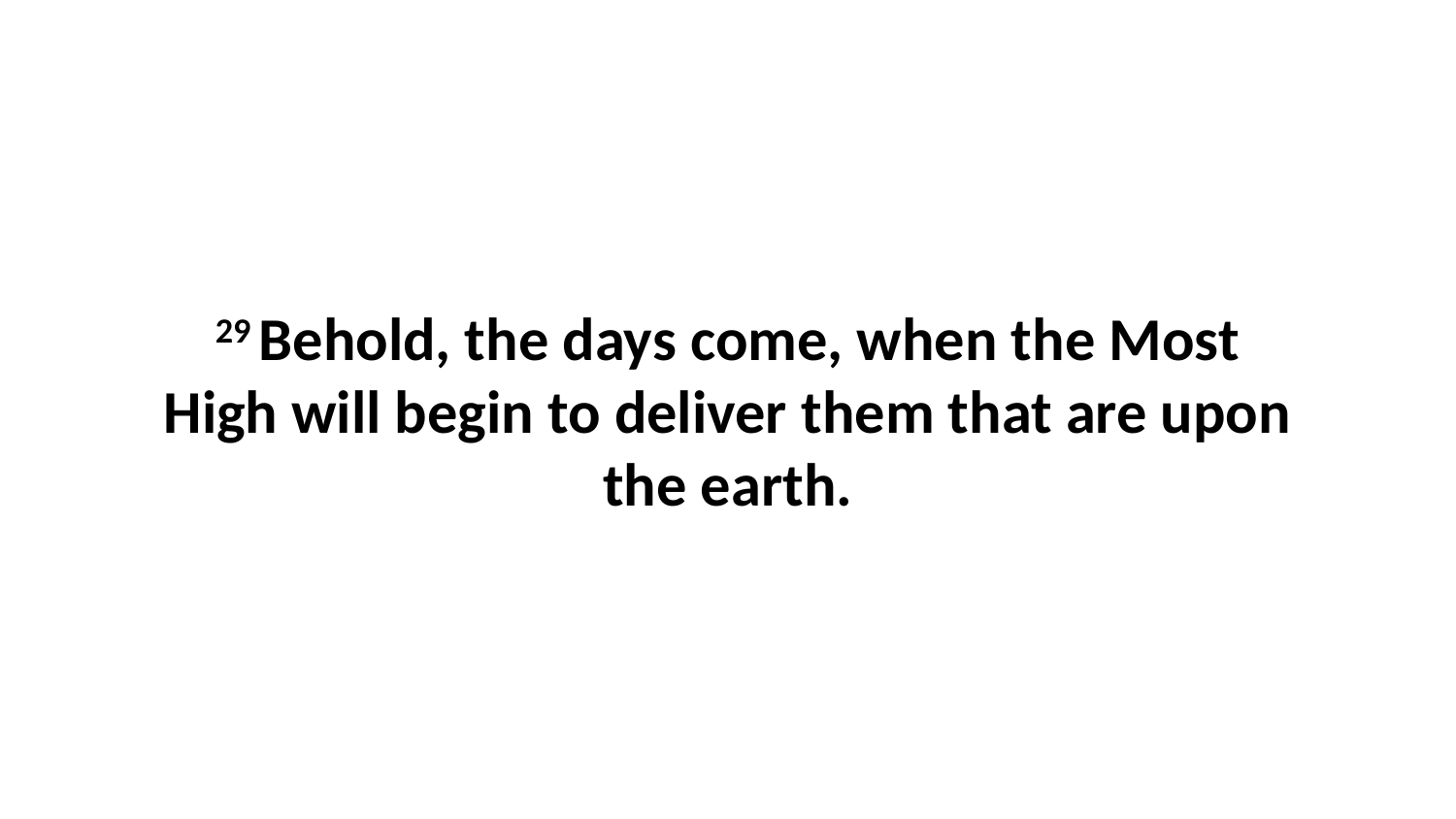

29 Behold, the days come, when the Most High will begin to deliver them that are upon the earth.